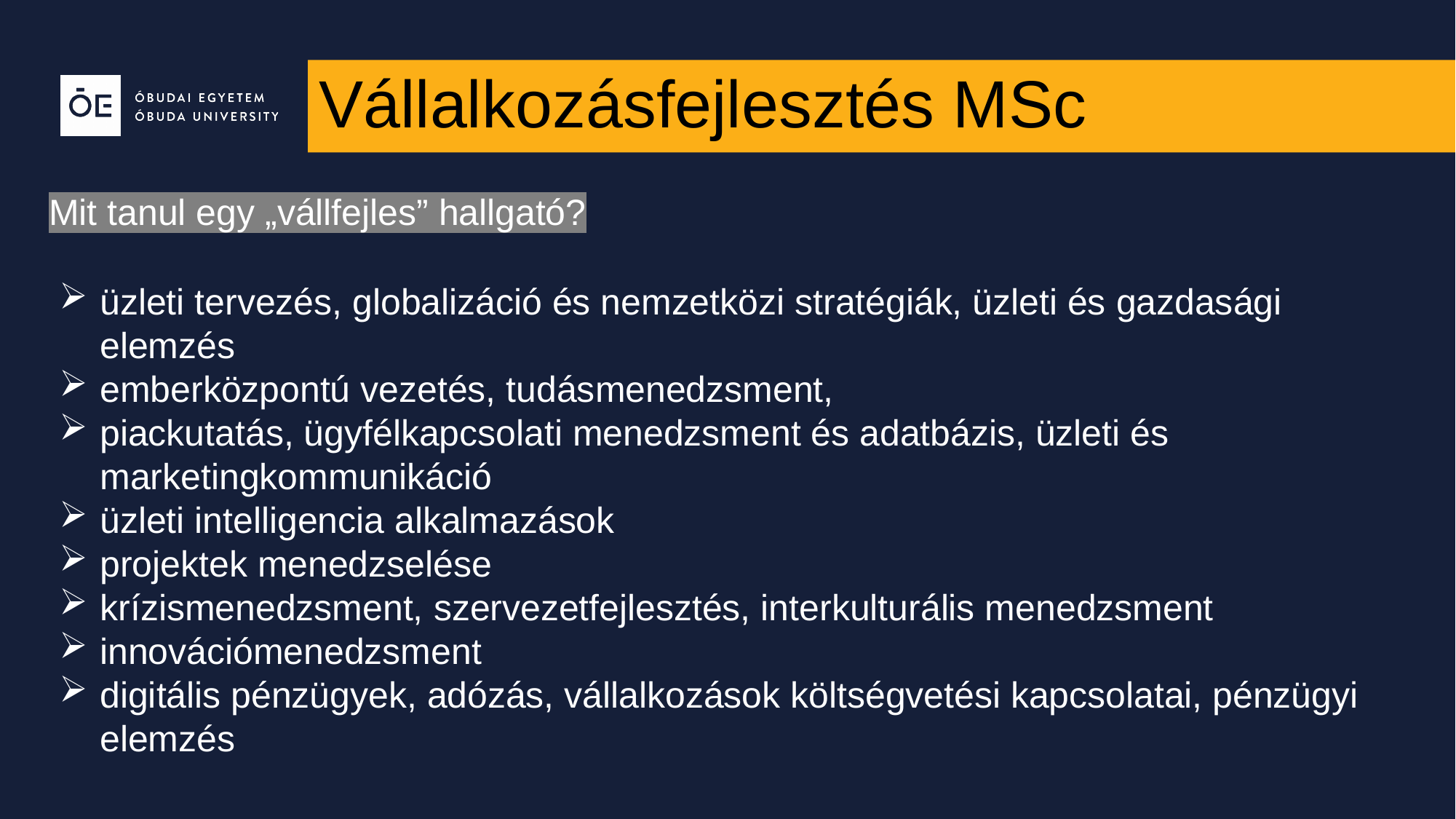

# Vállalkozásfejlesztés MSc
Mit tanul egy „vállfejles” hallgató?

üzleti tervezés, globalizáció és nemzetközi stratégiák, üzleti és gazdasági elemzés
emberközpontú vezetés, tudásmenedzsment,
piackutatás, ügyfélkapcsolati menedzsment és adatbázis, üzleti és marketingkommunikáció
üzleti intelligencia alkalmazások
projektek menedzselése
krízismenedzsment, szervezetfejlesztés, interkulturális menedzsment
innovációmenedzsment
digitális pénzügyek, adózás, vállalkozások költségvetési kapcsolatai, pénzügyi elemzés